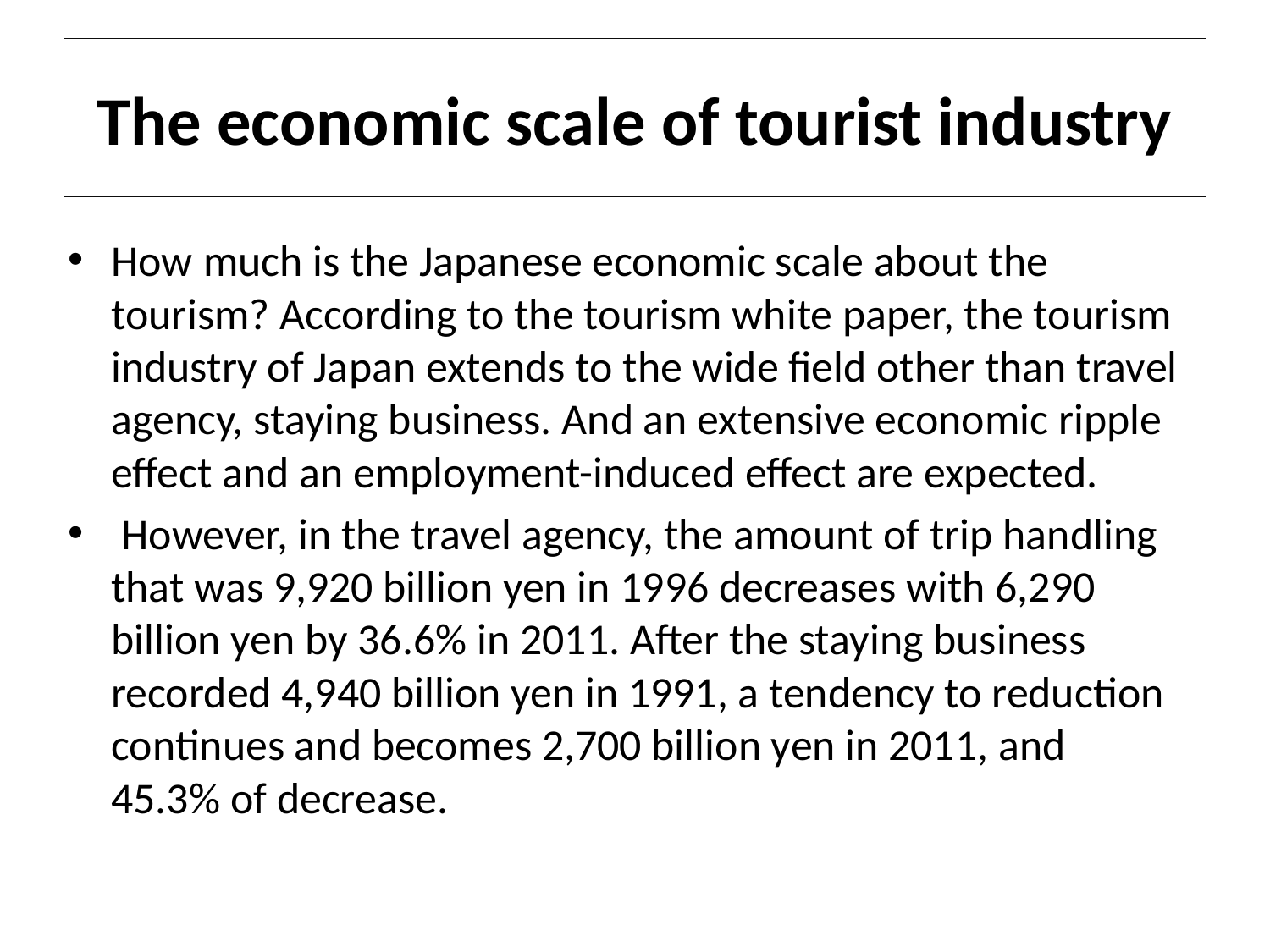

# The economic scale of tourist industry
How much is the Japanese economic scale about the tourism? According to the tourism white paper, the tourism industry of Japan extends to the wide field other than travel agency, staying business. And an extensive economic ripple effect and an employment-induced effect are expected.
 However, in the travel agency, the amount of trip handling that was 9,920 billion yen in 1996 decreases with 6,290 billion yen by 36.6% in 2011. After the staying business recorded 4,940 billion yen in 1991, a tendency to reduction continues and becomes 2,700 billion yen in 2011, and 45.3% of decrease.